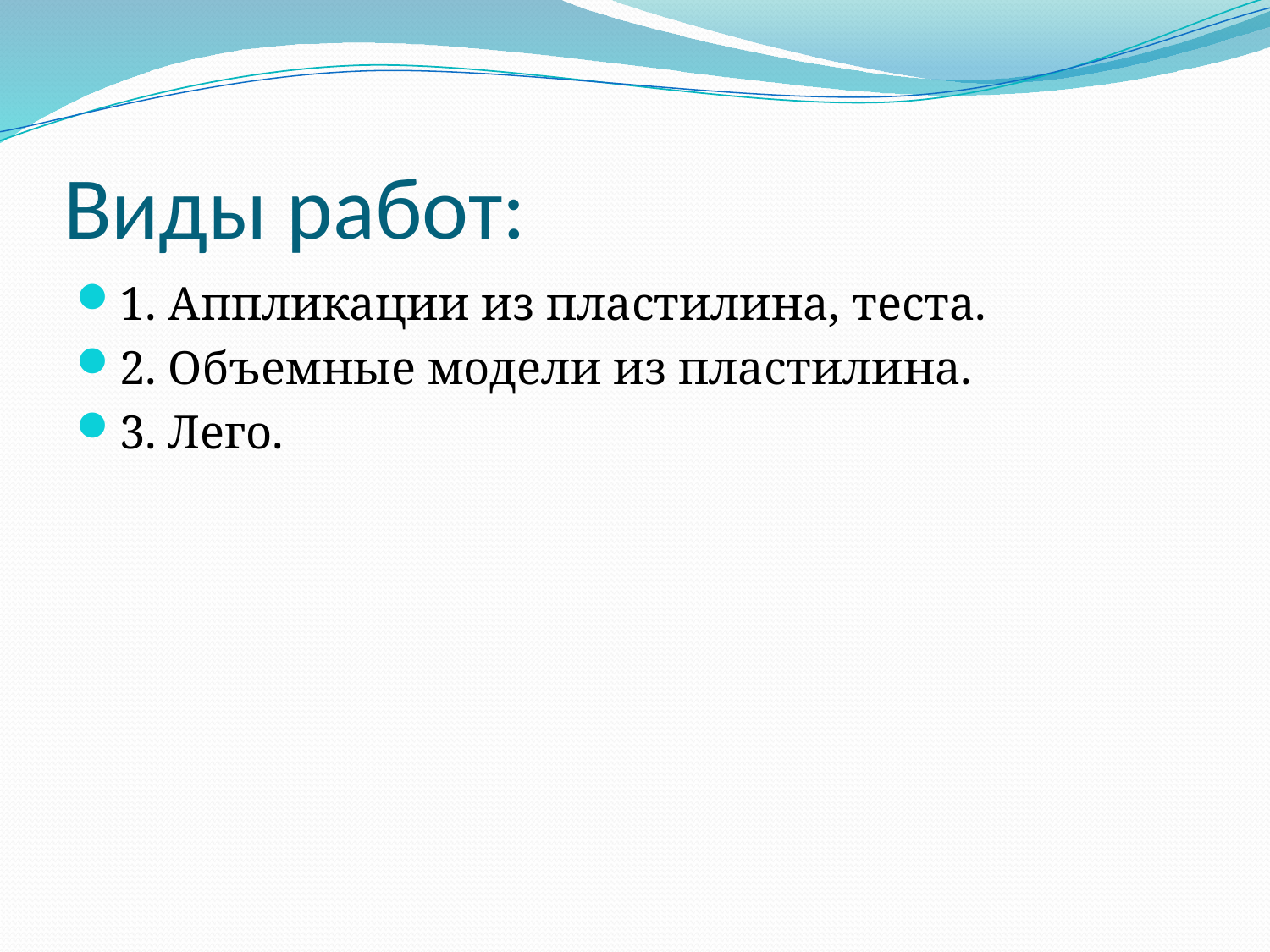

# Виды работ:
1. Аппликации из пластилина, теста.
2. Объемные модели из пластилина.
3. Лего.